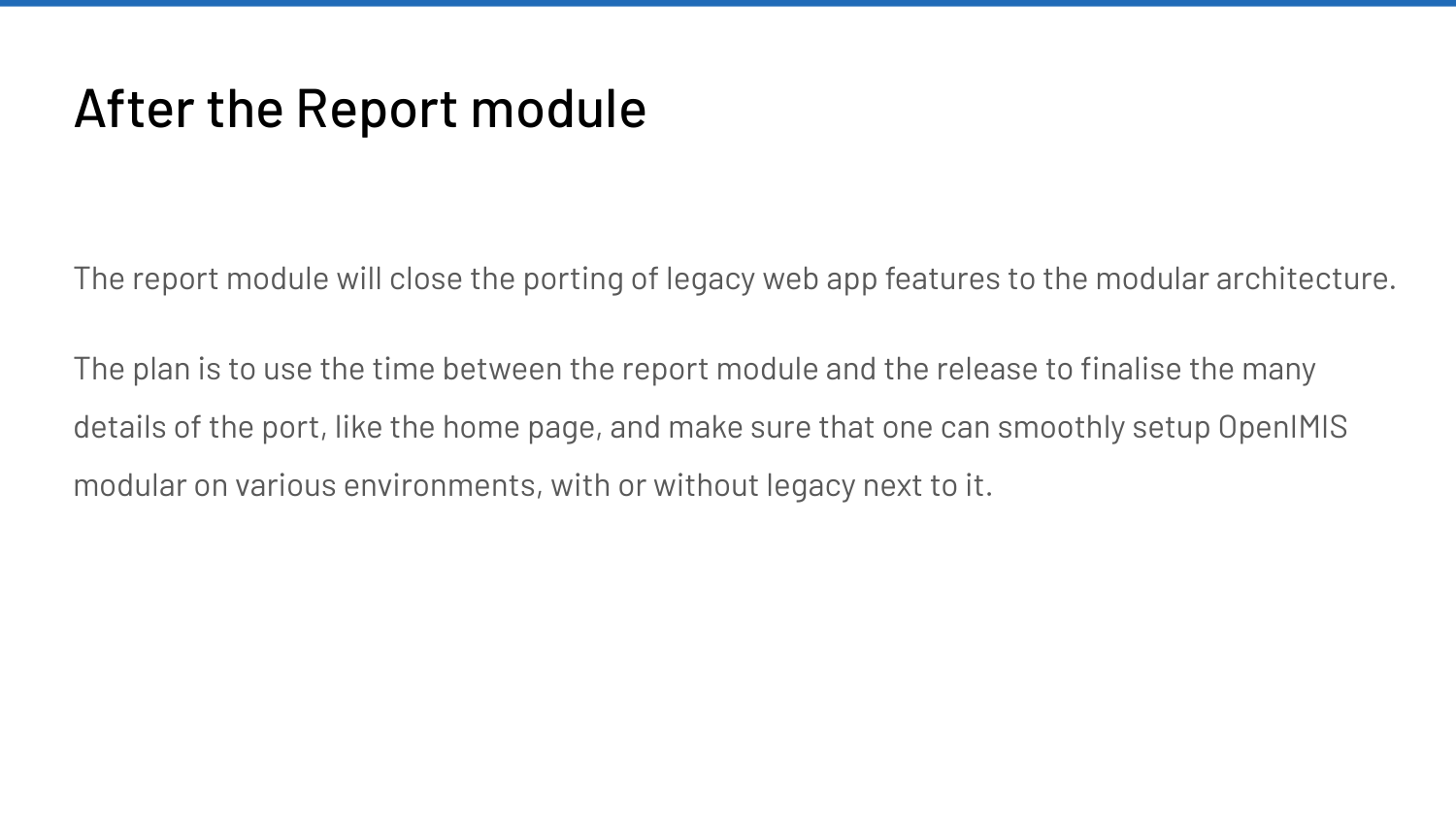

# After the Report module
The report module will close the porting of legacy web app features to the modular architecture.
The plan is to use the time between the report module and the release to finalise the many details of the port, like the home page, and make sure that one can smoothly setup OpenIMIS modular on various environments, with or without legacy next to it.